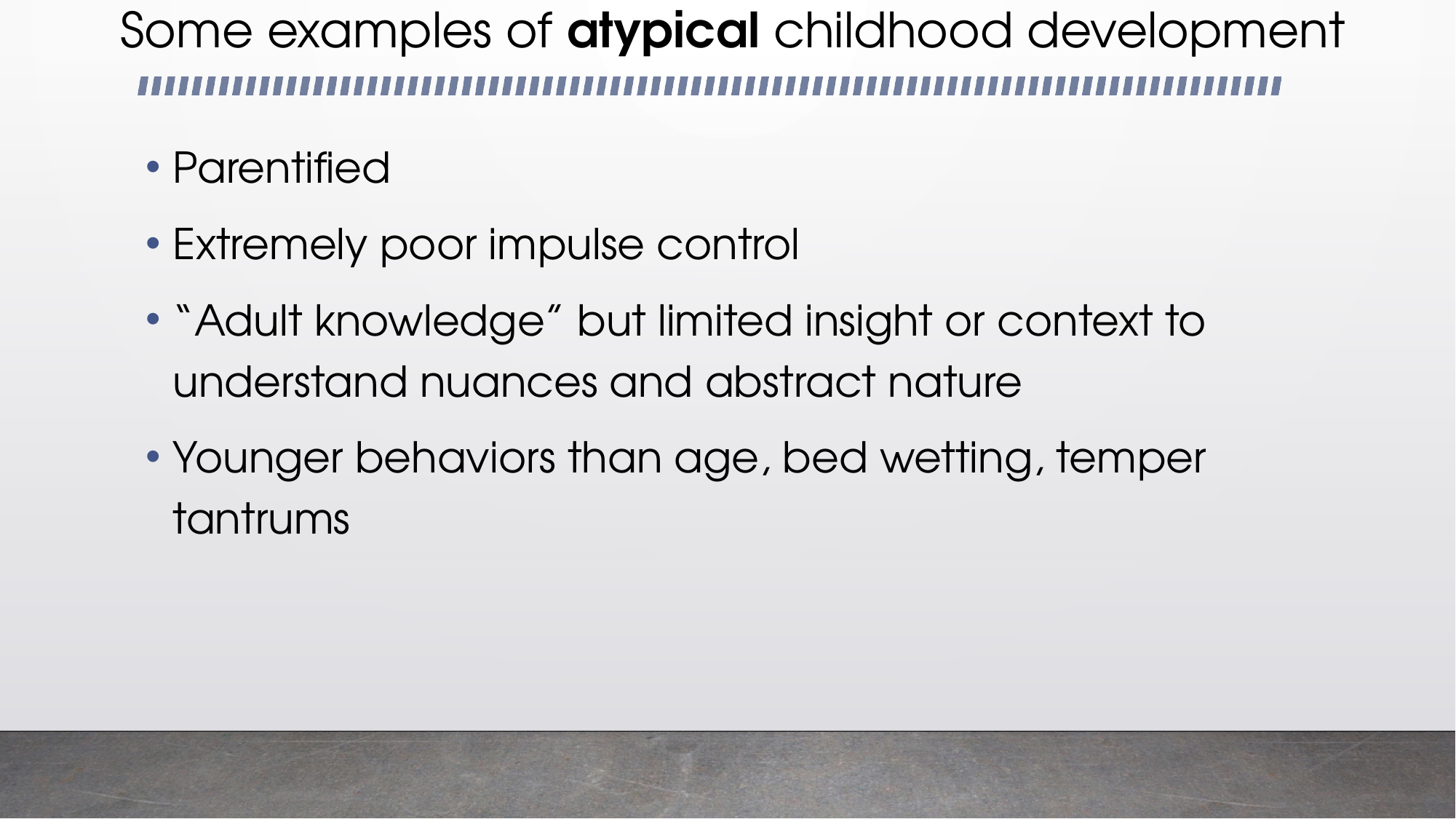

# Some examples of atypical childhood development
Parentified
Extremely poor impulse control
“Adult knowledge” but limited insight or context to understand nuances and abstract nature
Younger behaviors than age, bed wetting, temper tantrums